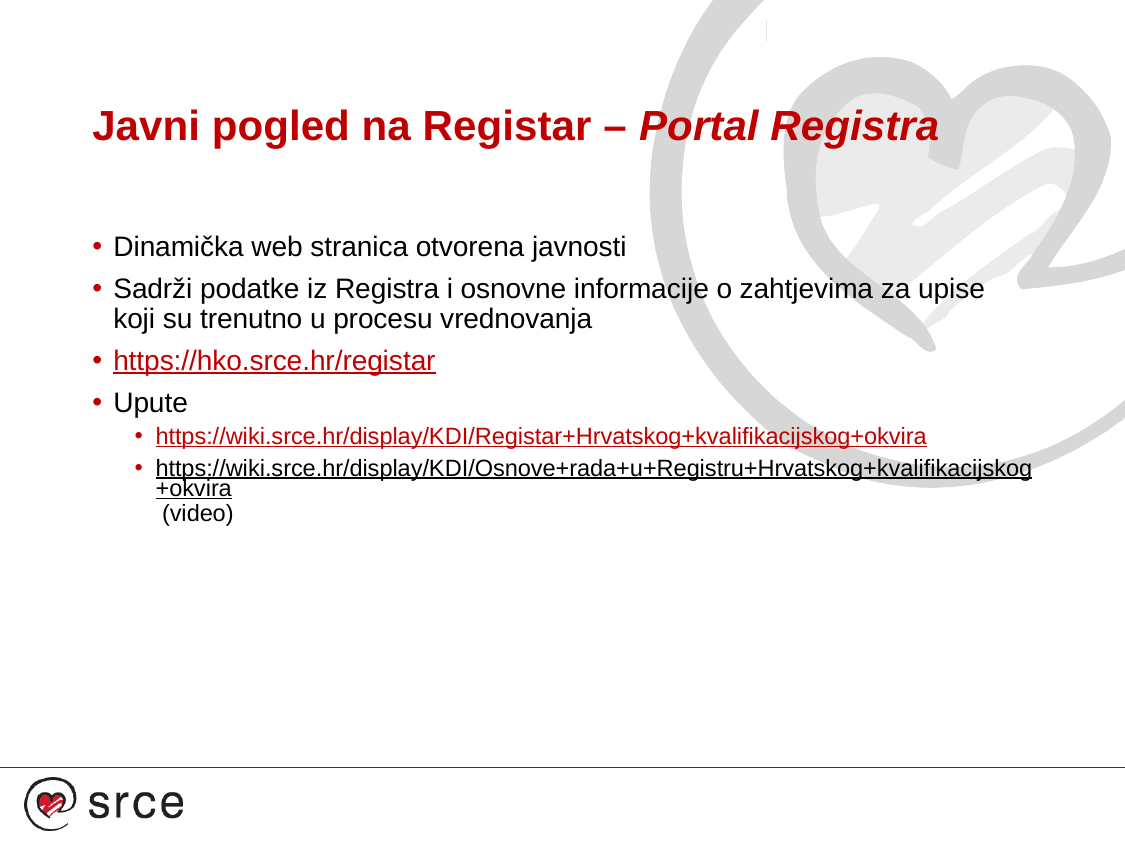

# Javni pogled na Registar – Portal Registra
Dinamička web stranica otvorena javnosti
Sadrži podatke iz Registra i osnovne informacije o zahtjevima za upise koji su trenutno u procesu vrednovanja
https://hko.srce.hr/registar
Upute
https://wiki.srce.hr/display/KDI/Registar+Hrvatskog+kvalifikacijskog+okvira
https://wiki.srce.hr/display/KDI/Osnove+rada+u+Registru+Hrvatskog+kvalifikacijskog+okvira (video)